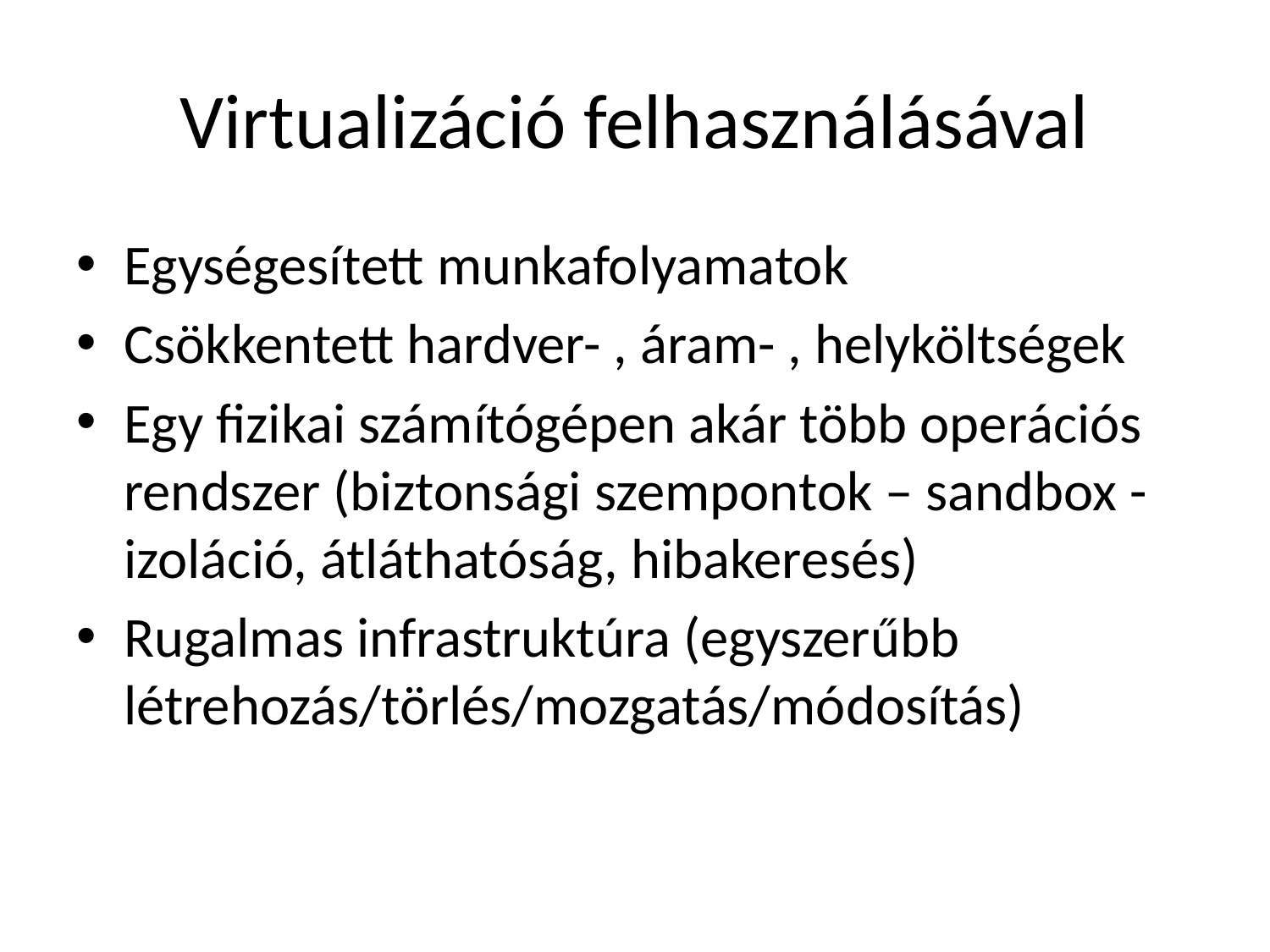

# Virtualizáció felhasználásával
Egységesített munkafolyamatok
Csökkentett hardver- , áram- , helyköltségek
Egy fizikai számítógépen akár több operációs rendszer (biztonsági szempontok – sandbox -  izoláció, átláthatóság, hibakeresés)
Rugalmas infrastruktúra (egyszerűbb létrehozás/törlés/mozgatás/módosítás)